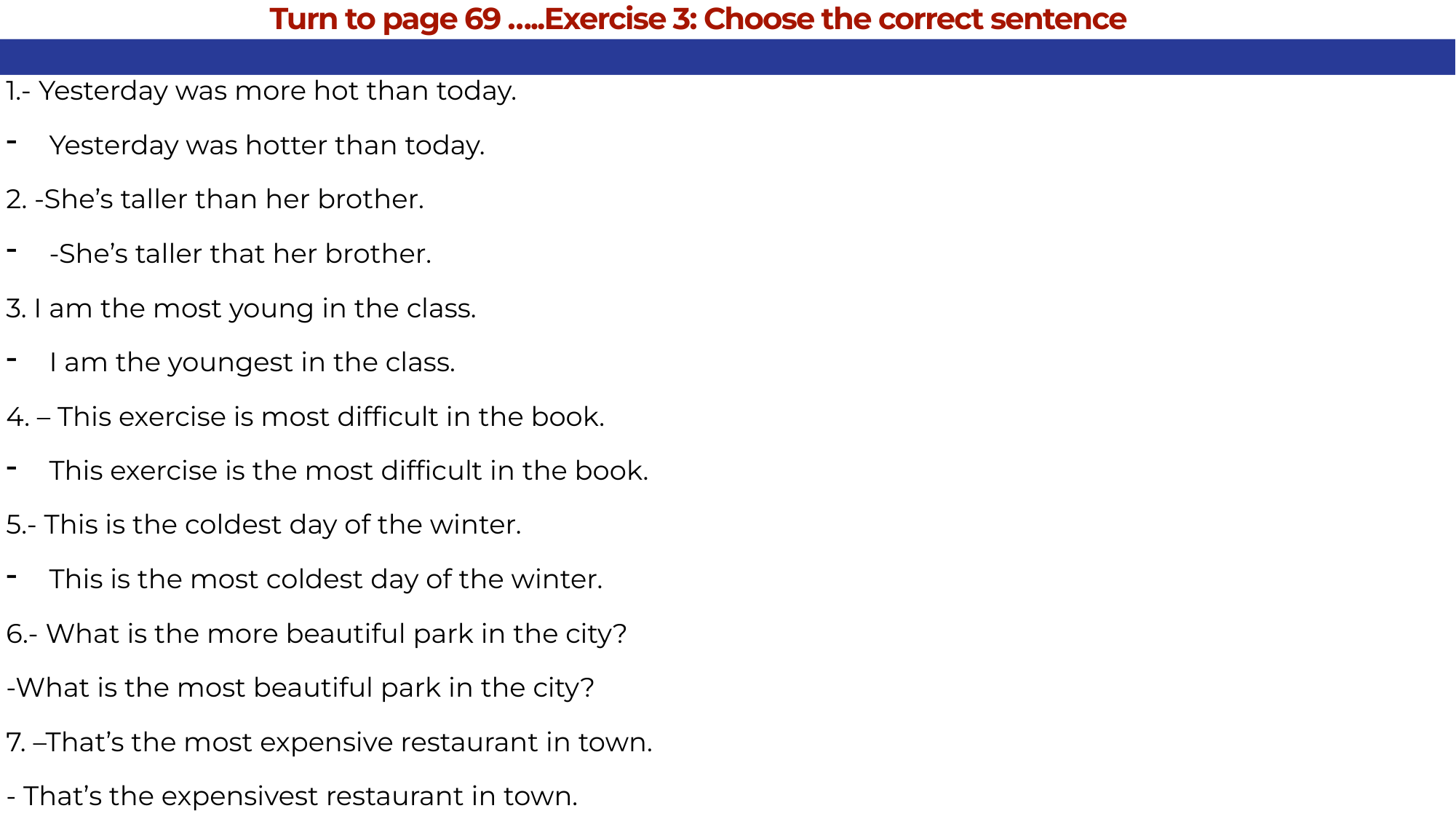

# Turn to page 69 …..Exercise 3: Choose the correct sentence
1.- Yesterday was more hot than today.
Yesterday was hotter than today.
2. -She’s taller than her brother.
-She’s taller that her brother.
3. I am the most young in the class.
I am the youngest in the class.
4. – This exercise is most difficult in the book.
This exercise is the most difficult in the book.
5.- This is the coldest day of the winter.
This is the most coldest day of the winter.
6.- What is the more beautiful park in the city?
-What is the most beautiful park in the city?
7. –That’s the most expensive restaurant in town.
- That’s the expensivest restaurant in town.